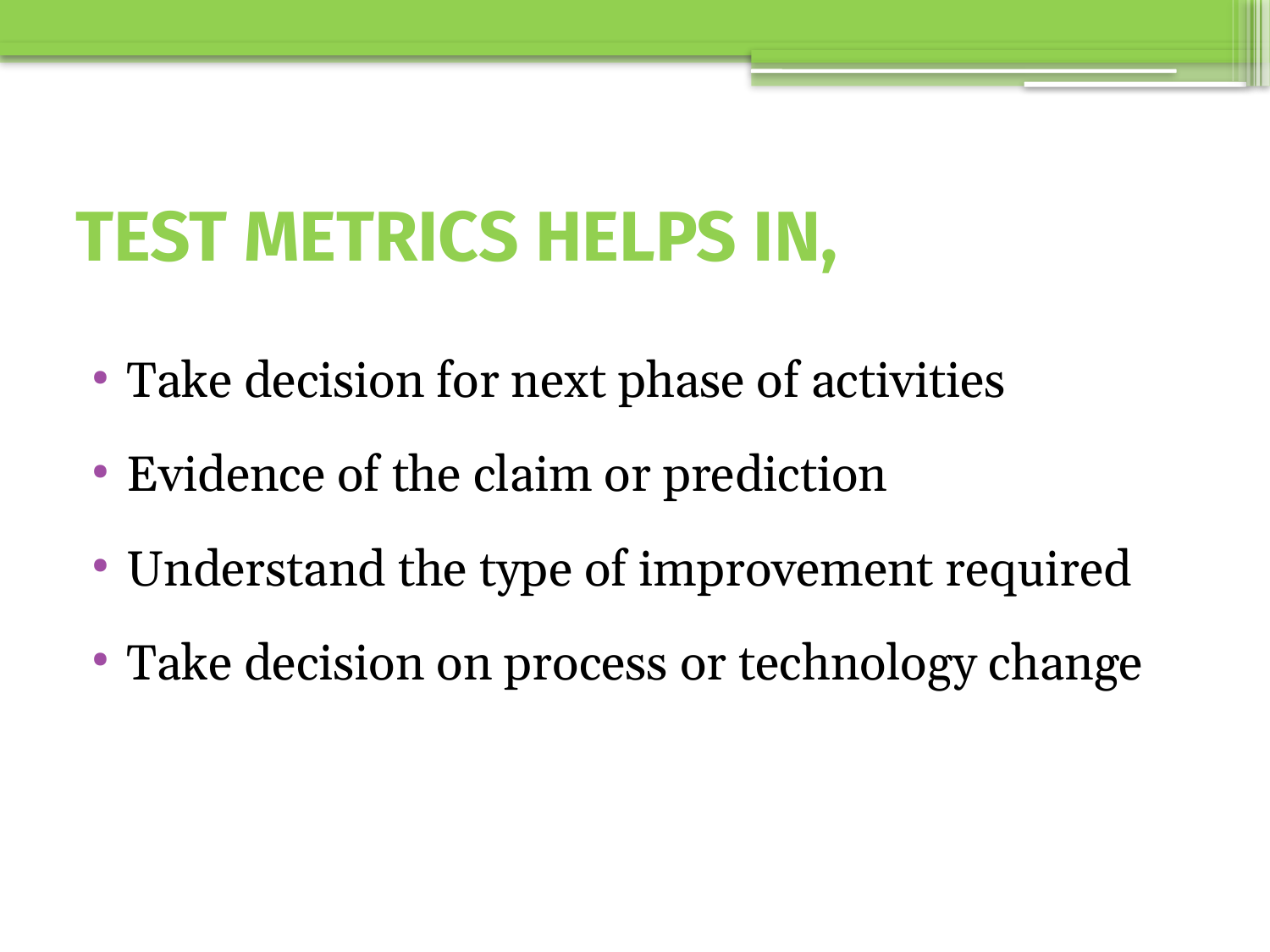

# TEST METRICS HELPS IN,
Take decision for next phase of activities
Evidence of the claim or prediction
Understand the type of improvement required
Take decision on process or technology change